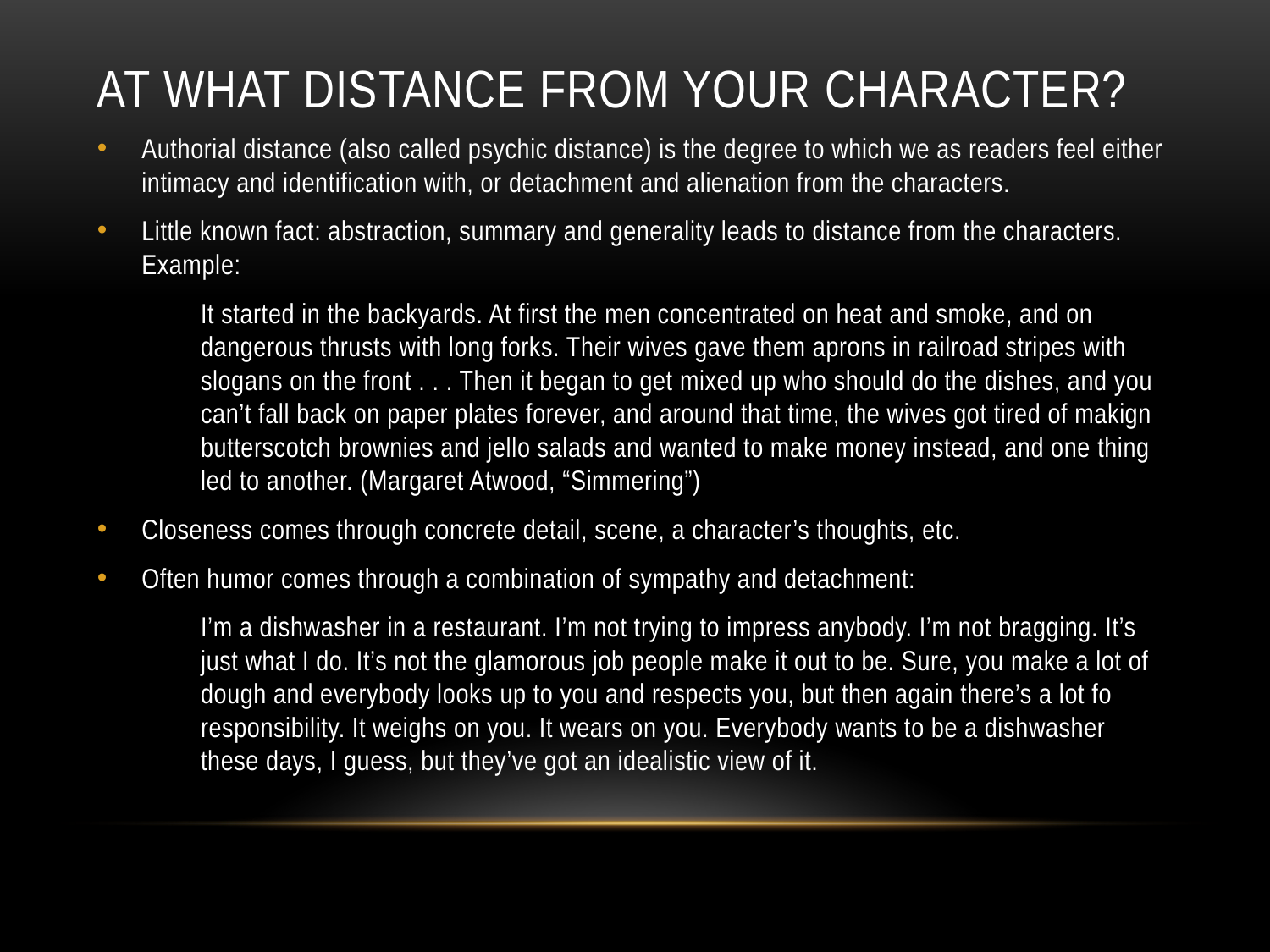

# At What distance from your character?
Authorial distance (also called psychic distance) is the degree to which we as readers feel either intimacy and identification with, or detachment and alienation from the characters.
Little known fact: abstraction, summary and generality leads to distance from the characters. Example:
It started in the backyards. At first the men concentrated on heat and smoke, and on dangerous thrusts with long forks. Their wives gave them aprons in railroad stripes with slogans on the front . . . Then it began to get mixed up who should do the dishes, and you can’t fall back on paper plates forever, and around that time, the wives got tired of makign butterscotch brownies and jello salads and wanted to make money instead, and one thing led to another. (Margaret Atwood, “Simmering”)
Closeness comes through concrete detail, scene, a character’s thoughts, etc.
Often humor comes through a combination of sympathy and detachment:
I’m a dishwasher in a restaurant. I’m not trying to impress anybody. I’m not bragging. It’s just what I do. It’s not the glamorous job people make it out to be. Sure, you make a lot of dough and everybody looks up to you and respects you, but then again there’s a lot fo responsibility. It weighs on you. It wears on you. Everybody wants to be a dishwasher these days, I guess, but they’ve got an idealistic view of it.